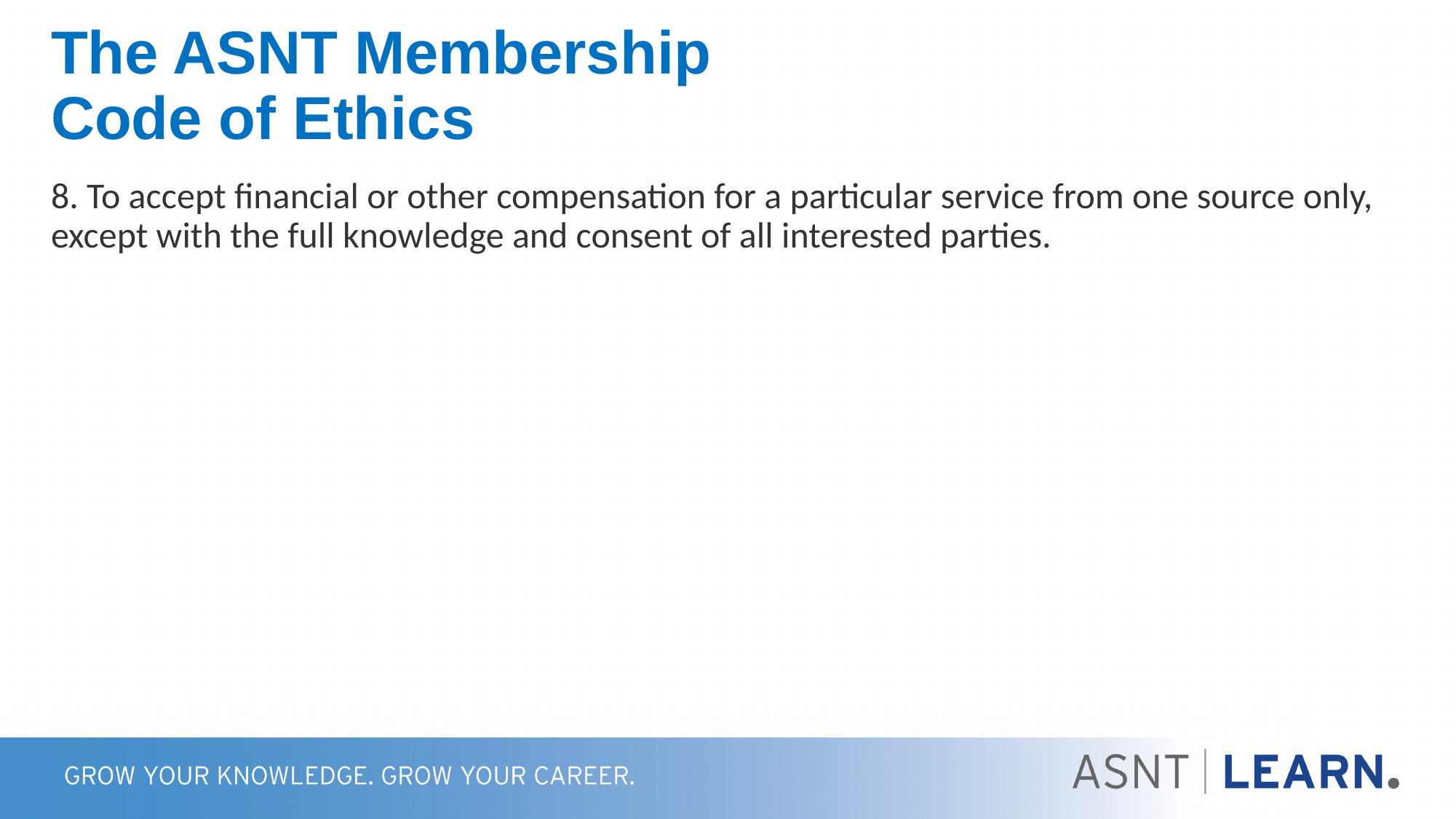

# The ASNT Membership Code of Ethics
8. To accept financial or other compensation for a particular service from one source only, except with the full knowledge and consent of all interested parties.